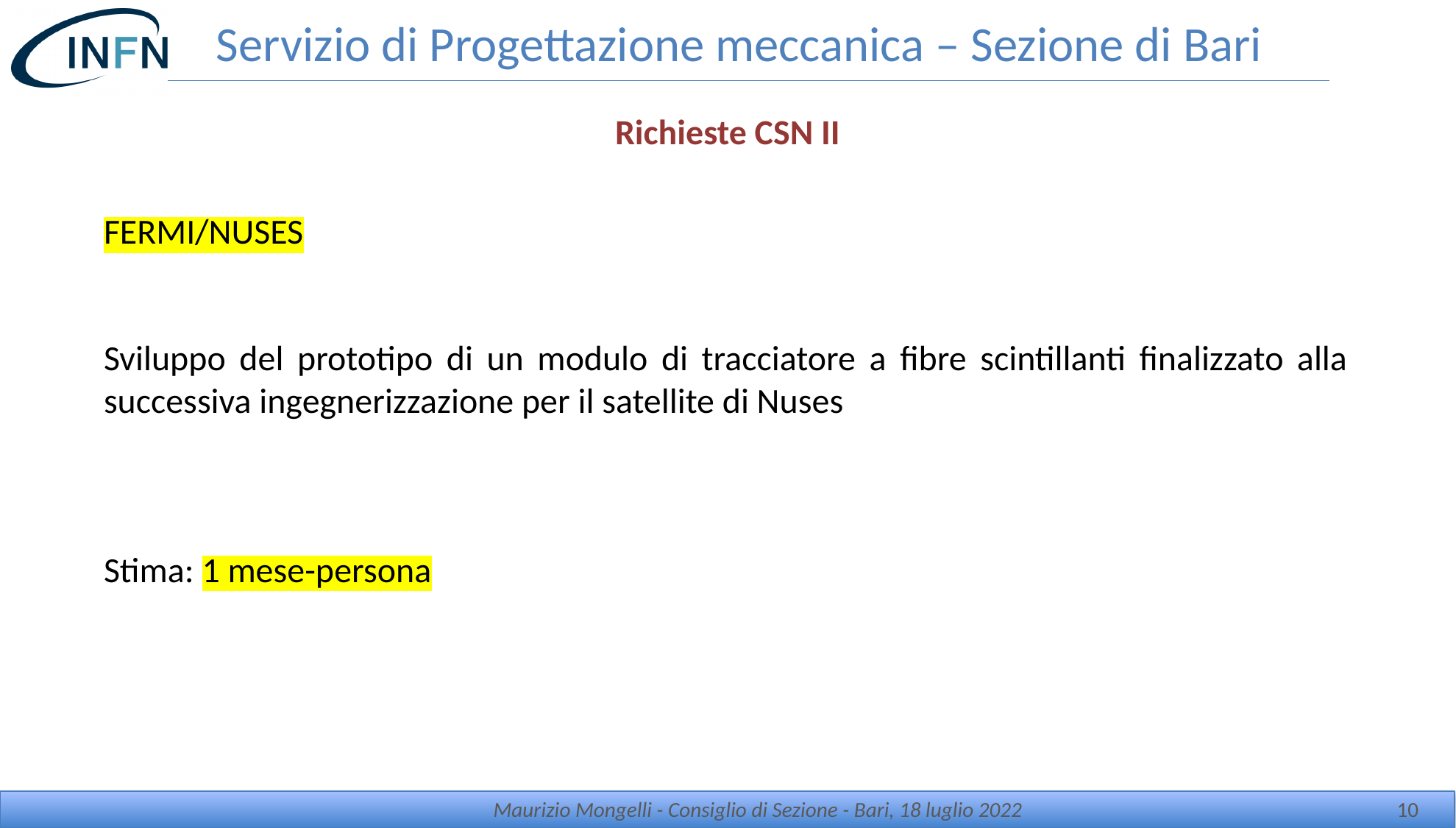

# Servizio di Progettazione meccanica – Sezione di Bari
Richieste CSN II

FERMI/NUSES

Sviluppo del prototipo di un modulo di tracciatore a fibre scintillanti finalizzato alla successiva ingegnerizzazione per il satellite di Nuses

Stima: 1 mese-persona

Maurizio Mongelli - Consiglio di Sezione - Bari, 18 luglio 2022
10